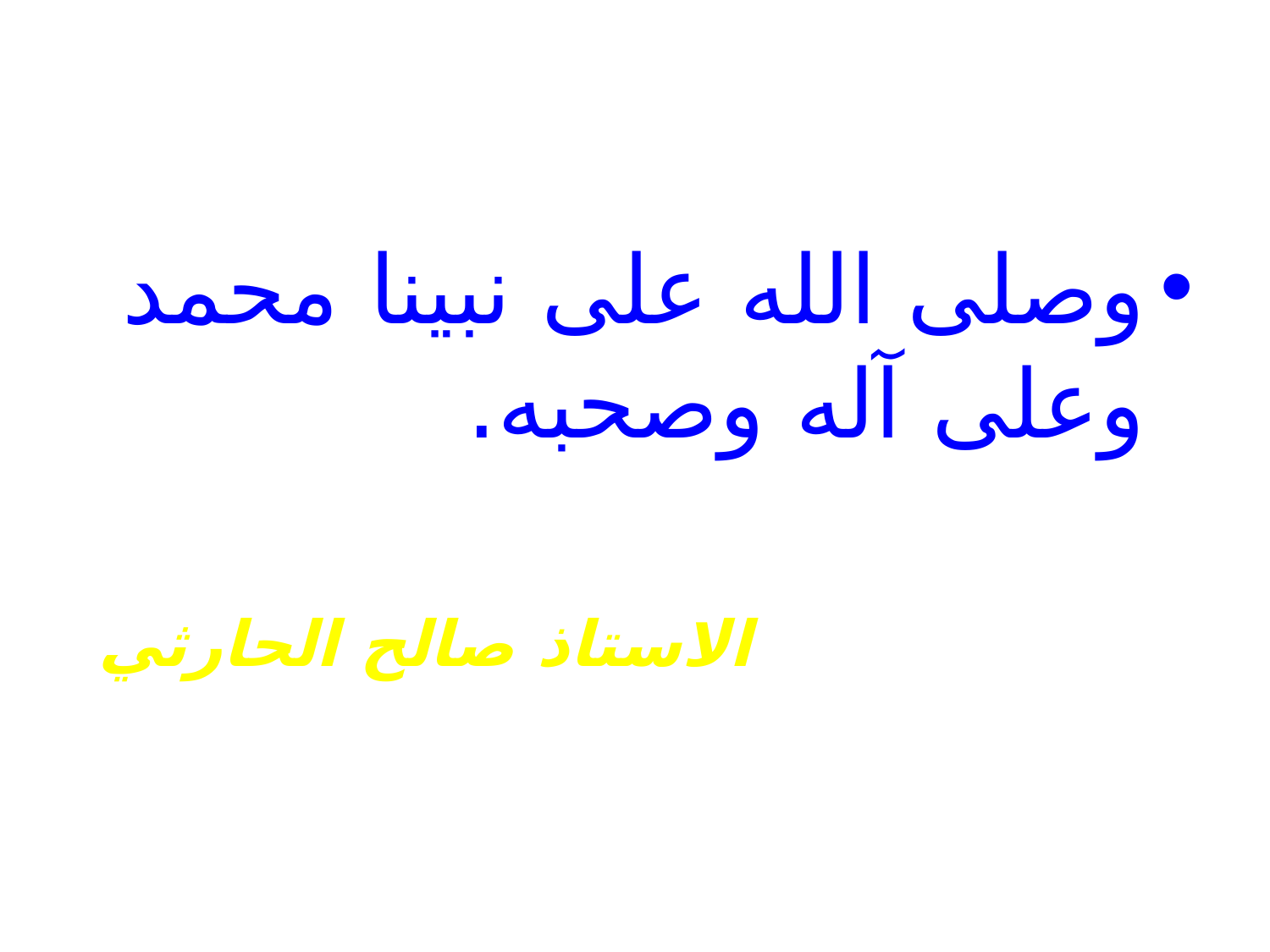

وصلى الله على نبينا محمد وعلى آله وصحبه.

الاستاذ صالح الحارثي